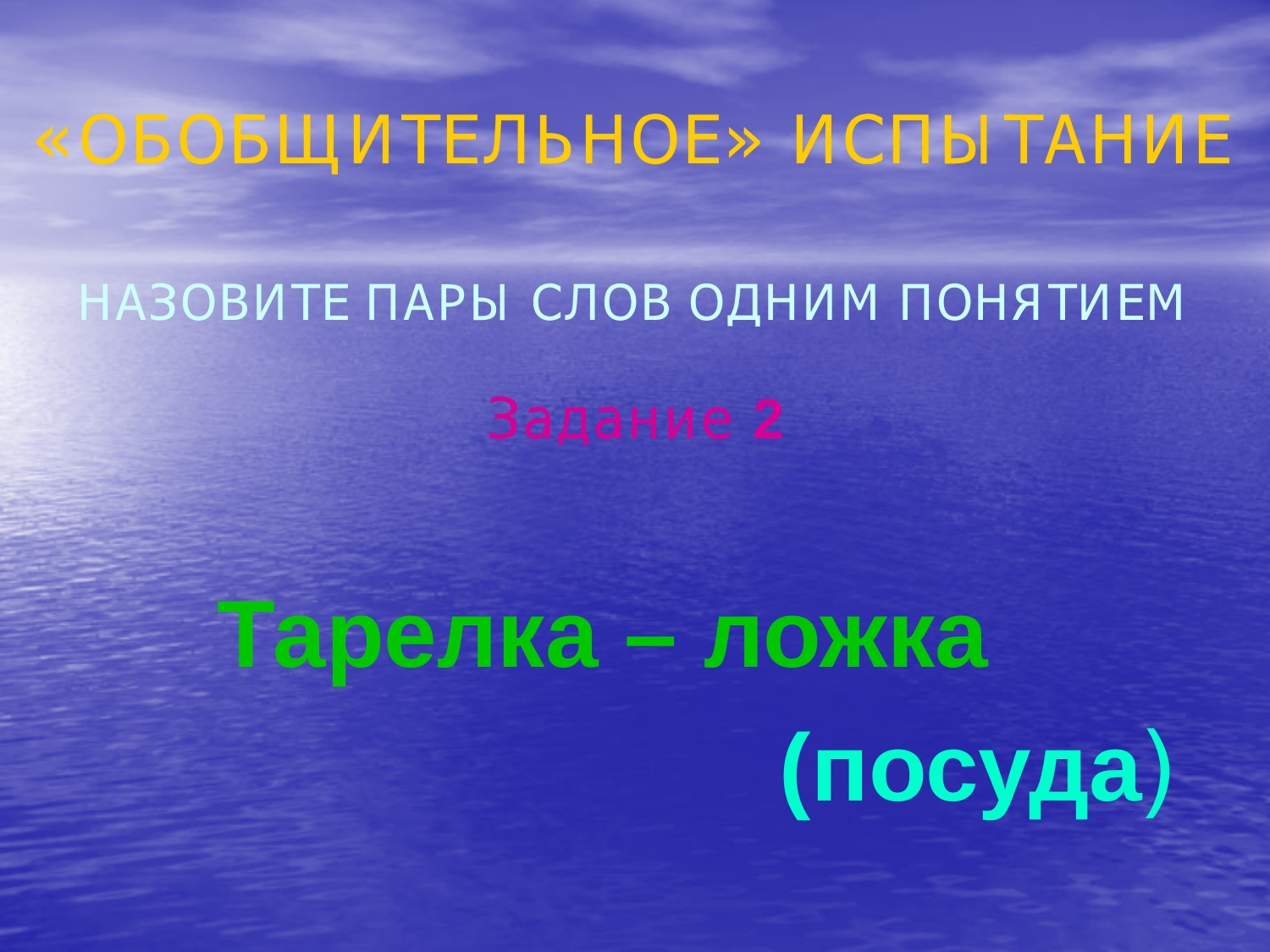

# «ОБОБЩИТЕЛЬНОЕ» ИСПЫТАНИЕ
НАЗОВИТЕ ПАРЫ СЛОВ ОДНИМ ПОНЯТИЕМ
Задание 2
Тарелка – ложка
(посуда)